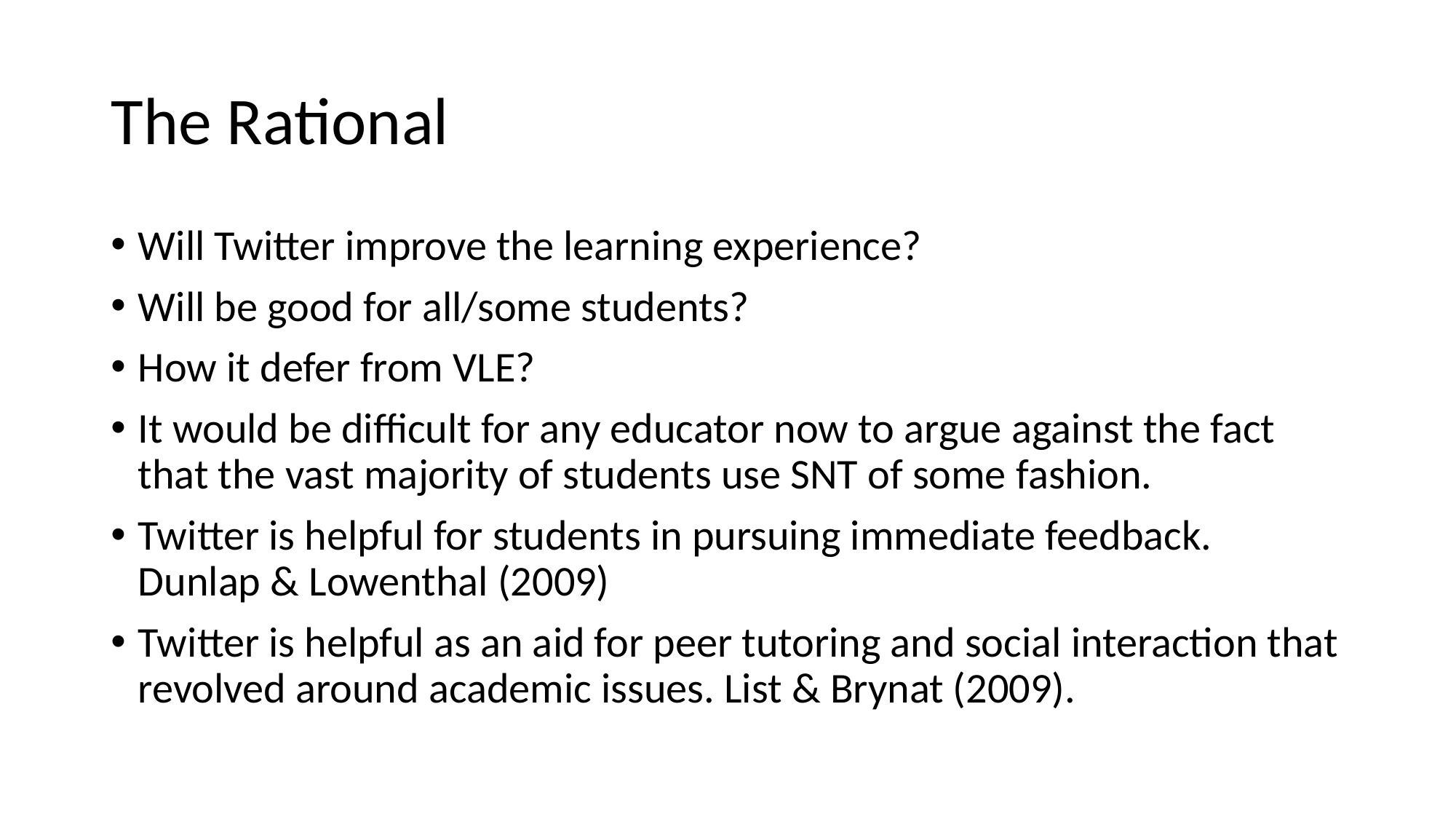

# The Rational
Will Twitter improve the learning experience?
Will be good for all/some students?
How it defer from VLE?
It would be difficult for any educator now to argue against the fact that the vast majority of students use SNT of some fashion.
Twitter is helpful for students in pursuing immediate feedback. Dunlap & Lowenthal (2009)
Twitter is helpful as an aid for peer tutoring and social interaction that revolved around academic issues. List & Brynat (2009).